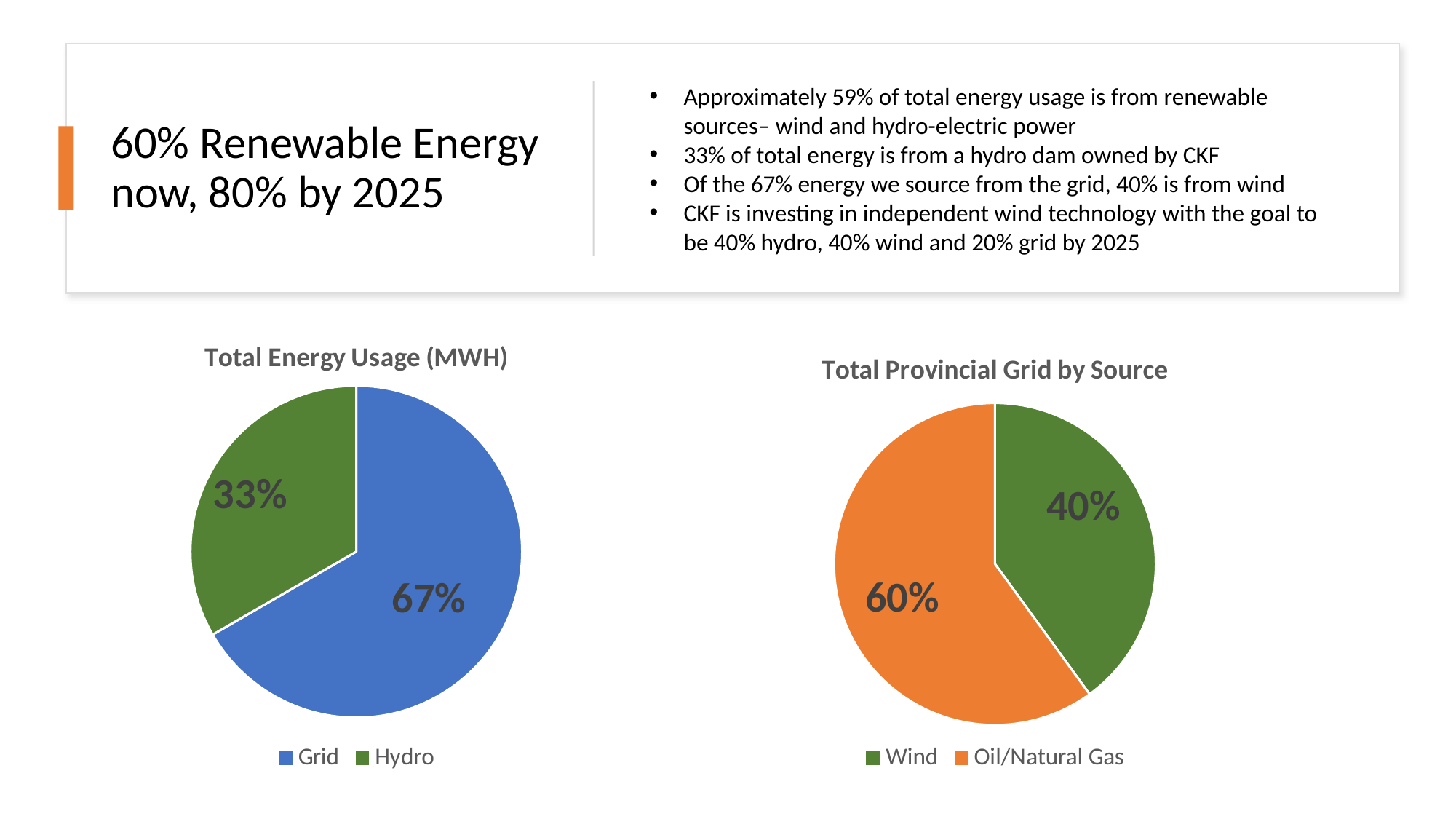

# 60% Renewable Energy now, 80% by 2025
Approximately 59% of total energy usage is from renewable sources– wind and hydro-electric power
33% of total energy is from a hydro dam owned by CKF
Of the 67% energy we source from the grid, 40% is from wind
CKF is investing in independent wind technology with the goal to be 40% hydro, 40% wind and 20% grid by 2025

### Chart: Total Energy Usage (MWH)

| Category | Energy |
|---|---|
| Grid | 7061.0 |
| Hydro | 3531.0 |

### Chart: Total Provincial Grid by Source

| Category | Grid by Source |
|---|---|
| Wind | 2824.0 |
| Oil/Natural Gas | 4237.0 |
Private and Confidential